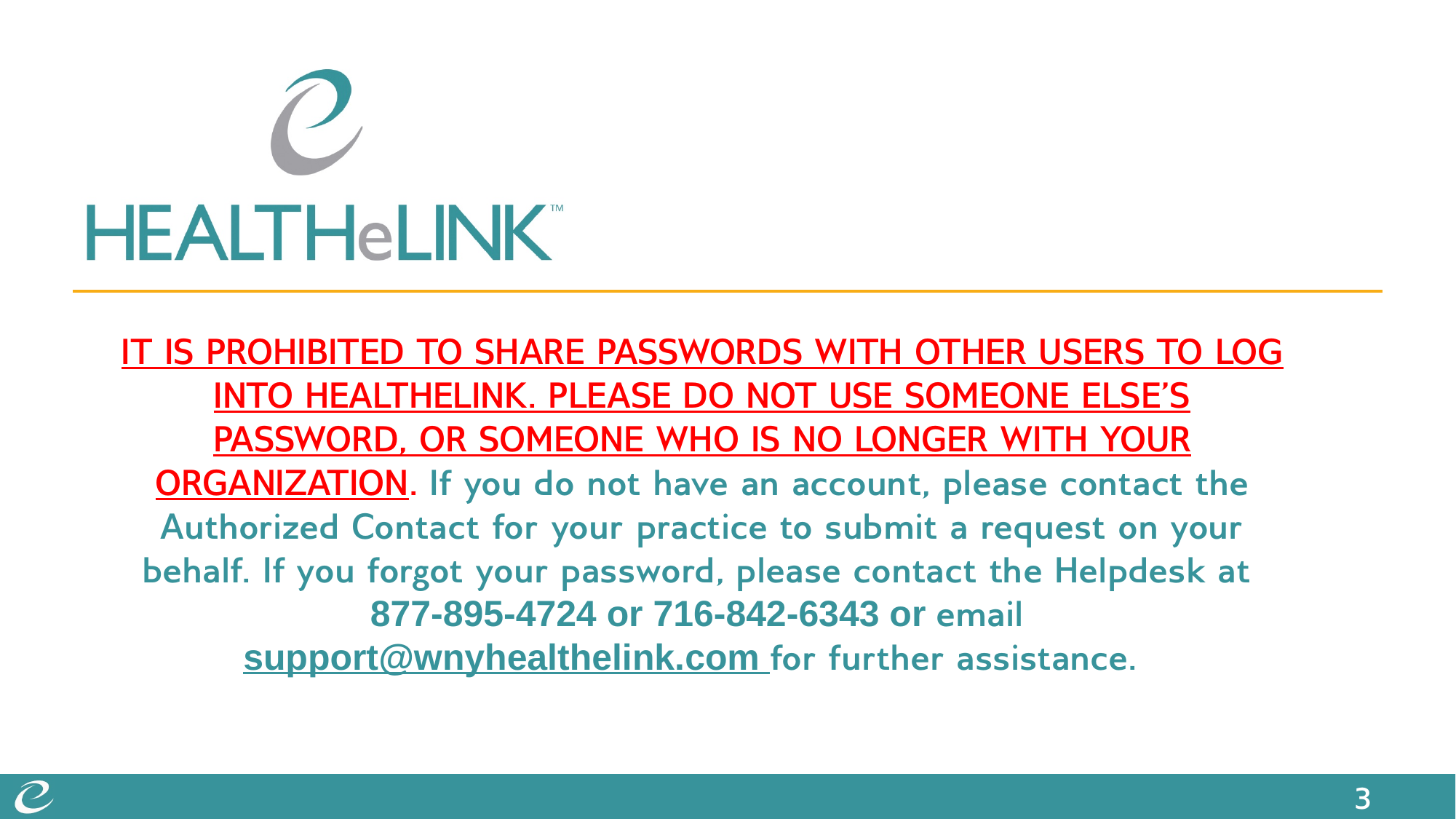

# IT IS PROHIBITED TO SHARE PASSWORDS WITH OTHER USERS TO LOG INTO HEALTHELINK. PLEASE DO NOT USE SOMEONE ELSE’S PASSWORD, OR SOMEONE WHO IS NO LONGER WITH YOUR ORGANIZATION. If you do not have an account, please contact the Authorized Contact for your practice to submit a request on your behalf. If you forgot your password, please contact the Helpdesk at 877-895-4724 or 716-842-6343 or email support@wnyhealthelink.com for further assistance.

3